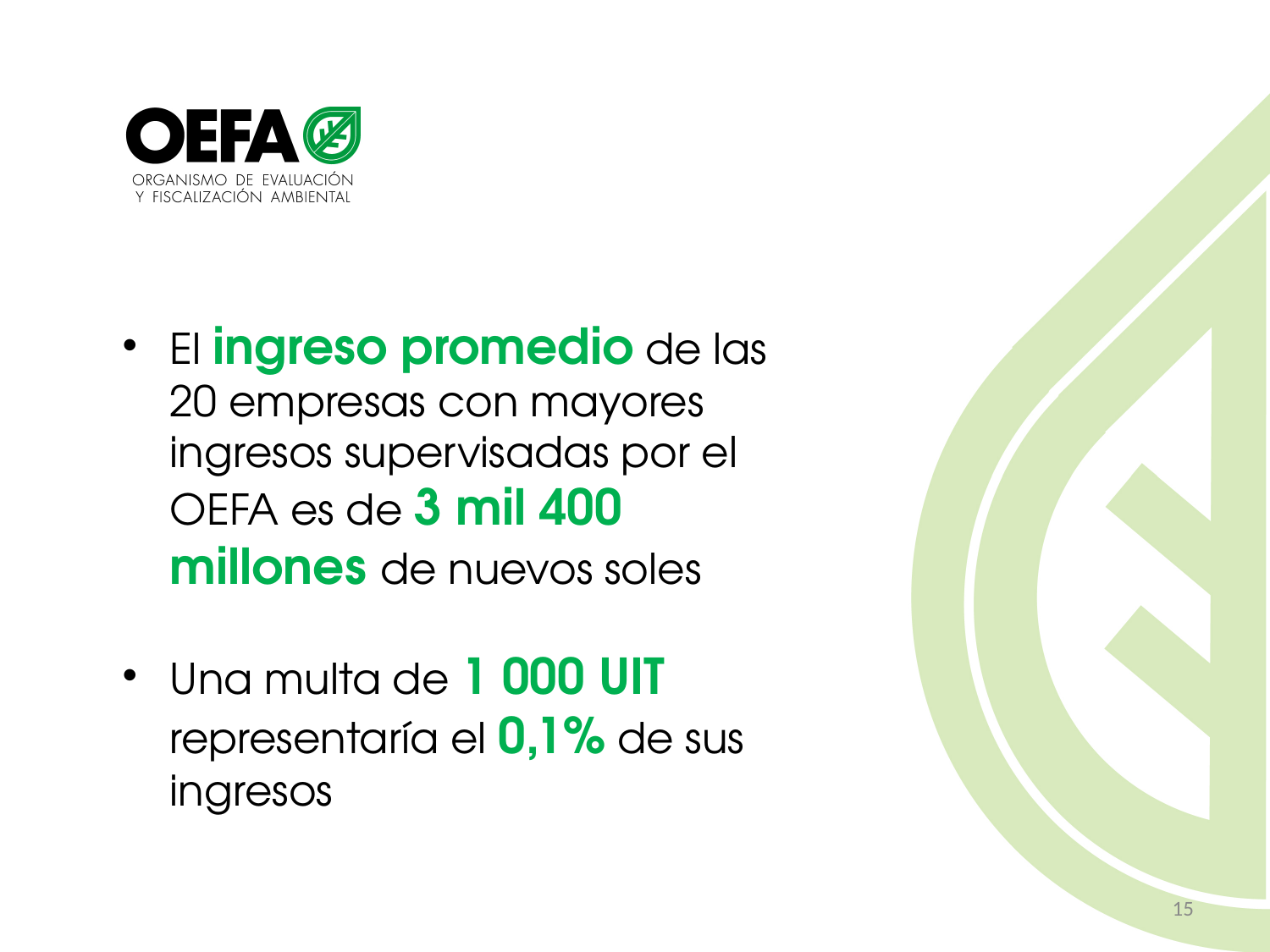

El ingreso promedio de las 20 empresas con mayores ingresos supervisadas por el OEFA es de 3 mil 400 millones de nuevos soles

Una multa de 1 000 UIT representaría el 0,1% de sus ingresos
15